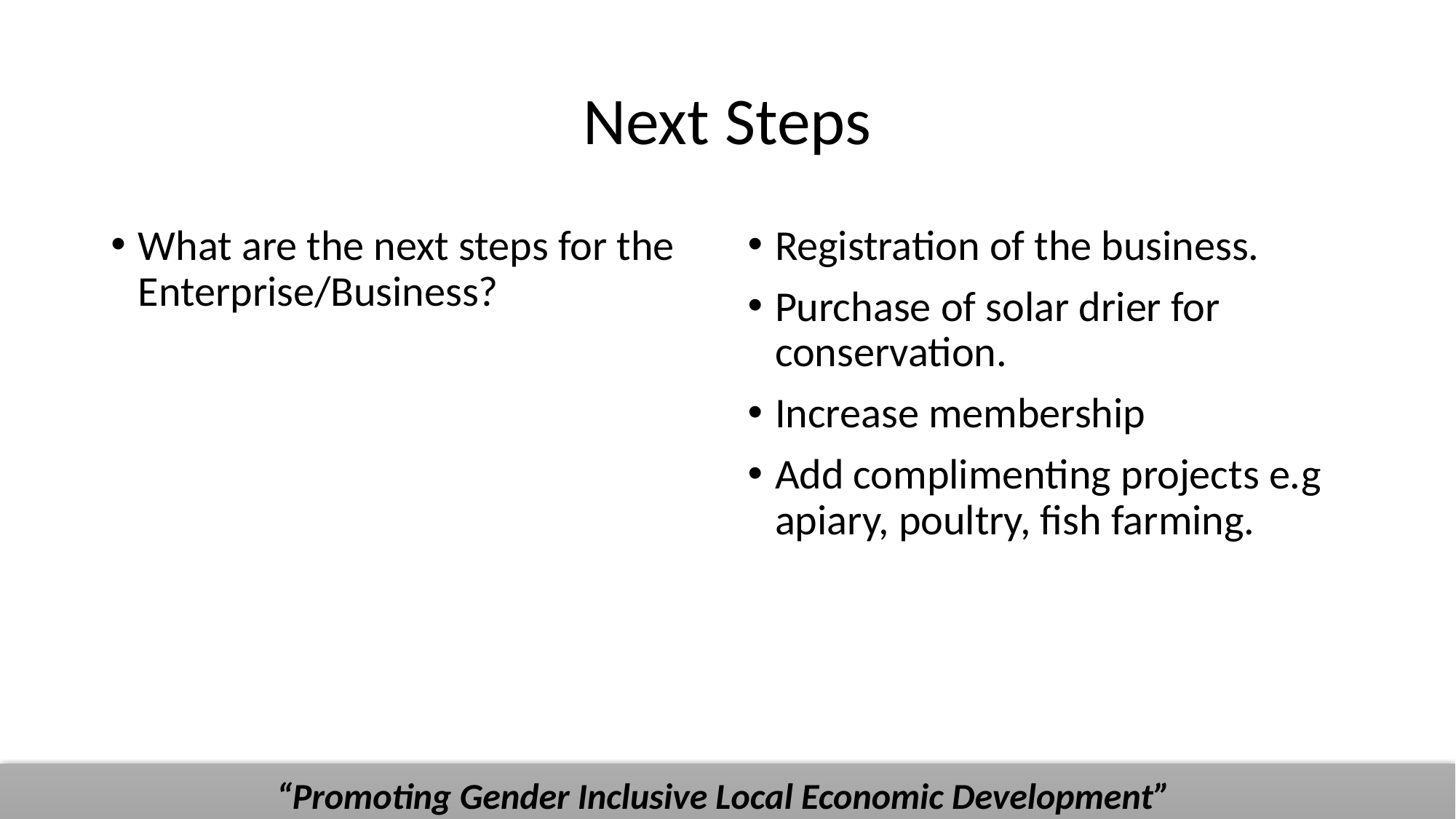

# Next Steps
What are the next steps for the Enterprise/Business?
Registration of the business.
Purchase of solar drier for conservation.
Increase membership
Add complimenting projects e.g apiary, poultry, fish farming.
“Promoting Gender Inclusive Local Economic Development”